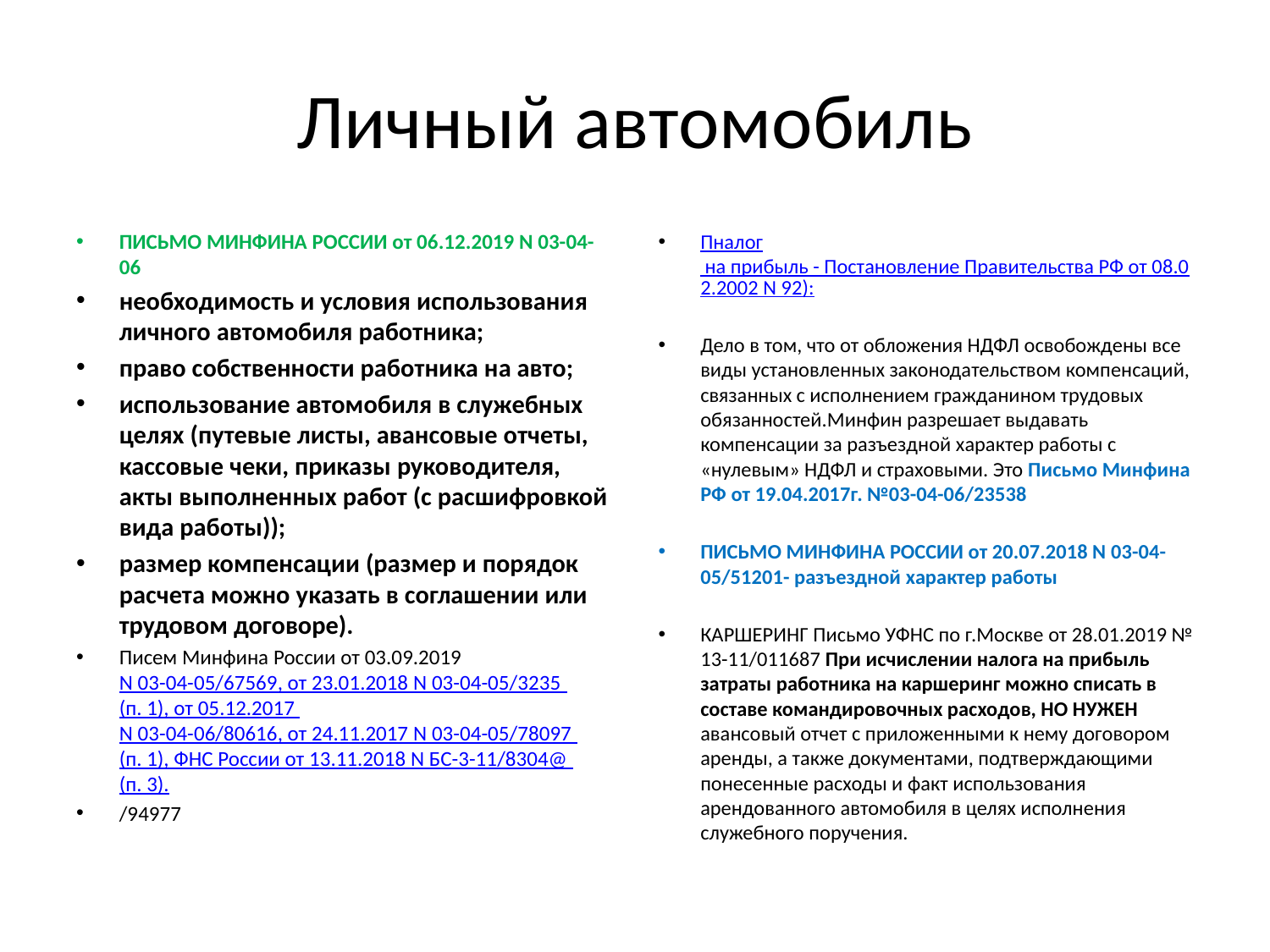

# Личный автомобиль
ПИСЬМО МИНФИНА РОССИИ от 06.12.2019 N 03-04-06
необходимость и условия использования личного автомобиля работника;
право собственности работника на авто;
использование автомобиля в служебных целях (путевые листы, авансовые отчеты, кассовые чеки, приказы руководителя, акты выполненных работ (с расшифровкой вида работы));
размер компенсации (размер и порядок расчета можно указать в соглашении или трудовом договоре).
Писем Минфина России от 03.09.2019 N 03-04-05/67569, от 23.01.2018 N 03-04-05/3235 (п. 1), от 05.12.2017 N 03-04-06/80616, от 24.11.2017 N 03-04-05/78097 (п. 1), ФНС России от 13.11.2018 N БС-3-11/8304@ (п. 3).
/94977
Пналог на прибыль - Постановление Правительства РФ от 08.02.2002 N 92):

Дело в том, что от обложения НДФЛ освобождены все виды установленных законодательством компенсаций, связанных с исполнением гражданином трудовых обязанностей.Минфин разрешает выдавать компенсации за разъездной характер работы с «нулевым» НДФЛ и страховыми. Это Письмо Минфина РФ от 19.04.2017г. №03-04-06/23538

ПИСЬМО МИНФИНА РОССИИ от 20.07.2018 N 03-04-05/51201- разъездной характер работы

КАРШЕРИНГ Письмо УФНС по г.Москве от 28.01.2019 № 13-11/011687 При исчислении налога на прибыль затраты работника на каршеринг можно списать в составе командировочных расходов, НО НУЖЕН  авансовый отчет с приложенными к нему договором аренды, а также документами, подтверждающими понесенные расходы и факт использования арендованного автомобиля в целях исполнения служебного поручения.